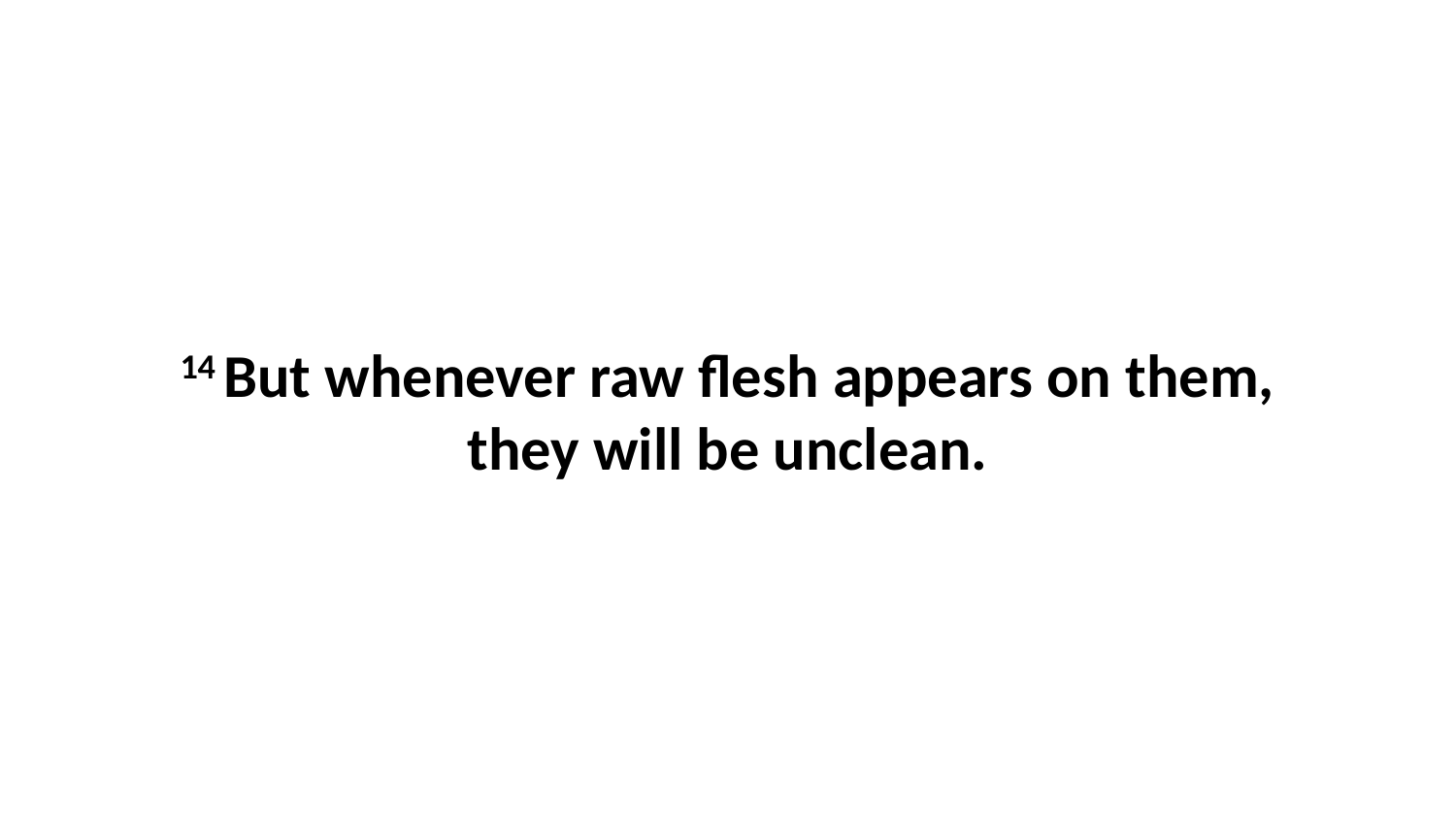

14 But whenever raw flesh appears on them, they will be unclean.